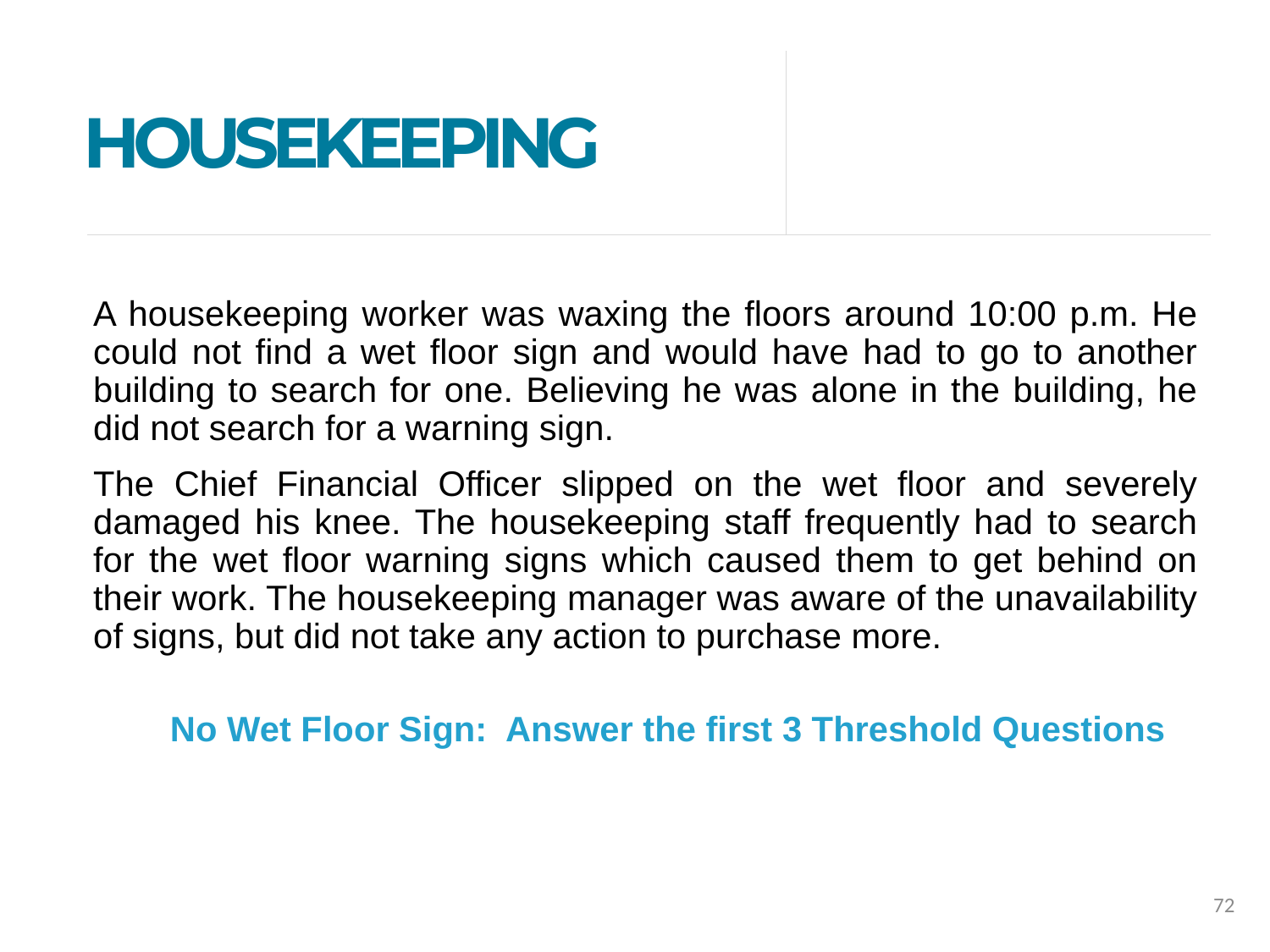

housekeeping
A housekeeping worker was waxing the floors around 10:00 p.m. He could not find a wet floor sign and would have had to go to another building to search for one. Believing he was alone in the building, he did not search for a warning sign.
The Chief Financial Officer slipped on the wet floor and severely damaged his knee. The housekeeping staff frequently had to search for the wet floor warning signs which caused them to get behind on their work. The housekeeping manager was aware of the unavailability of signs, but did not take any action to purchase more.
No Wet Floor Sign:  Answer the first 3 Threshold Questions
72